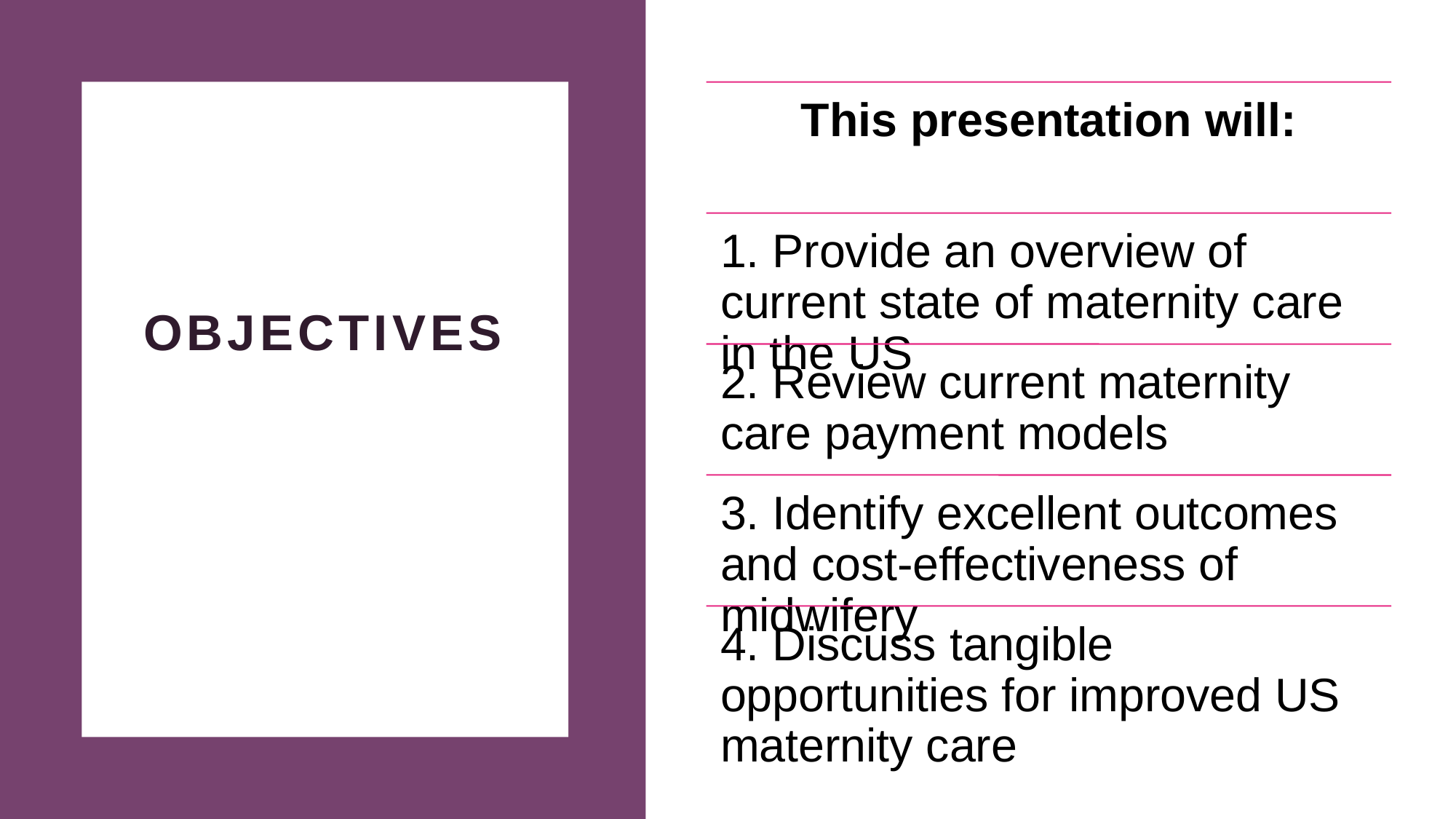

This presentation will:
1. Provide an overview of current state of maternity care in the US
2. Review current maternity care payment models
3. Identify excellent outcomes and cost-effectiveness of midwifery
4. Discuss tangible opportunities for improved US maternity care
# Objectives